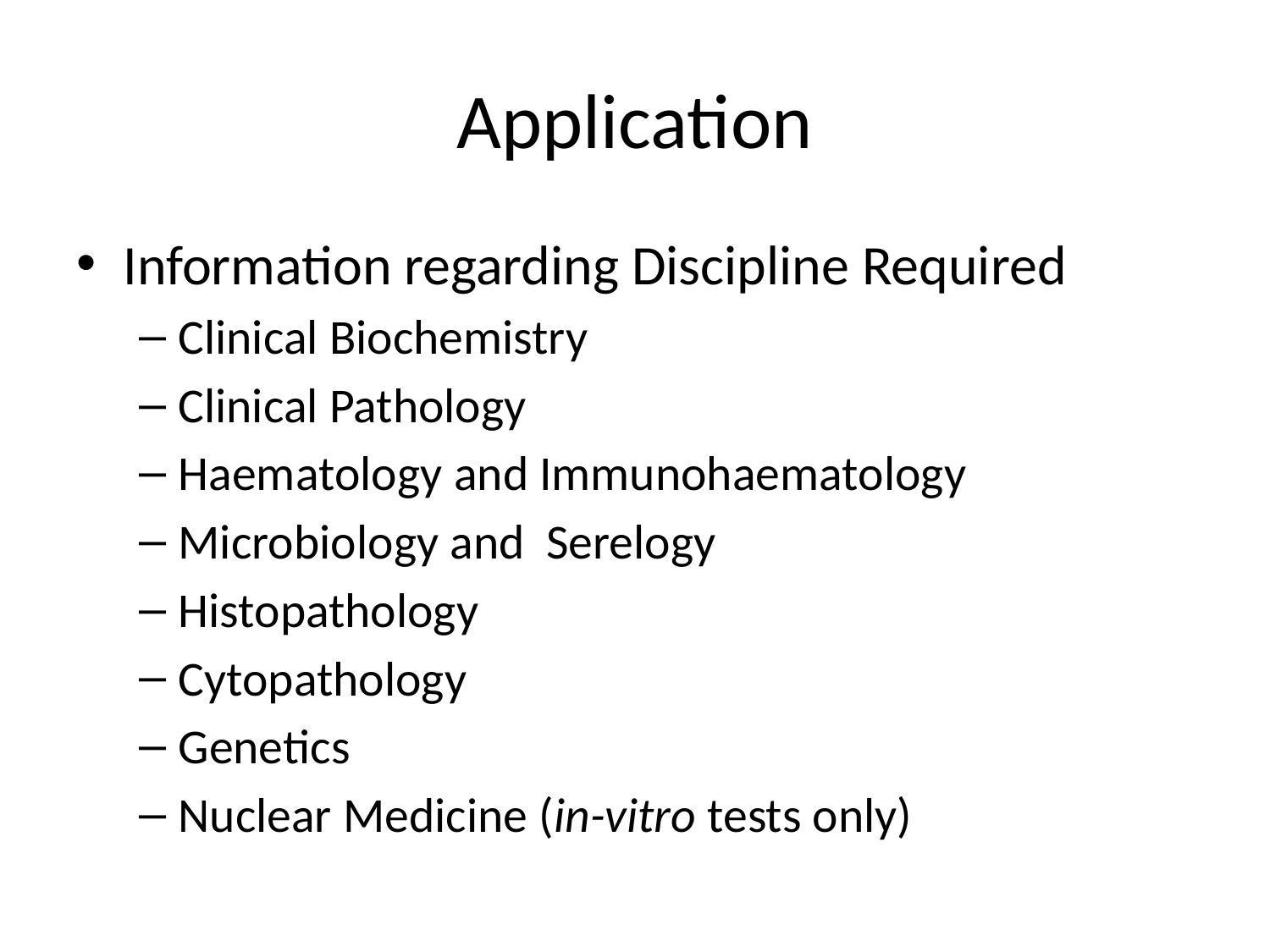

# Application
Information regarding Discipline Required
Clinical Biochemistry
Clinical Pathology
Haematology and Immunohaematology
Microbiology and  Serelogy
Histopathology
Cytopathology
Genetics
Nuclear Medicine (in-vitro tests only)